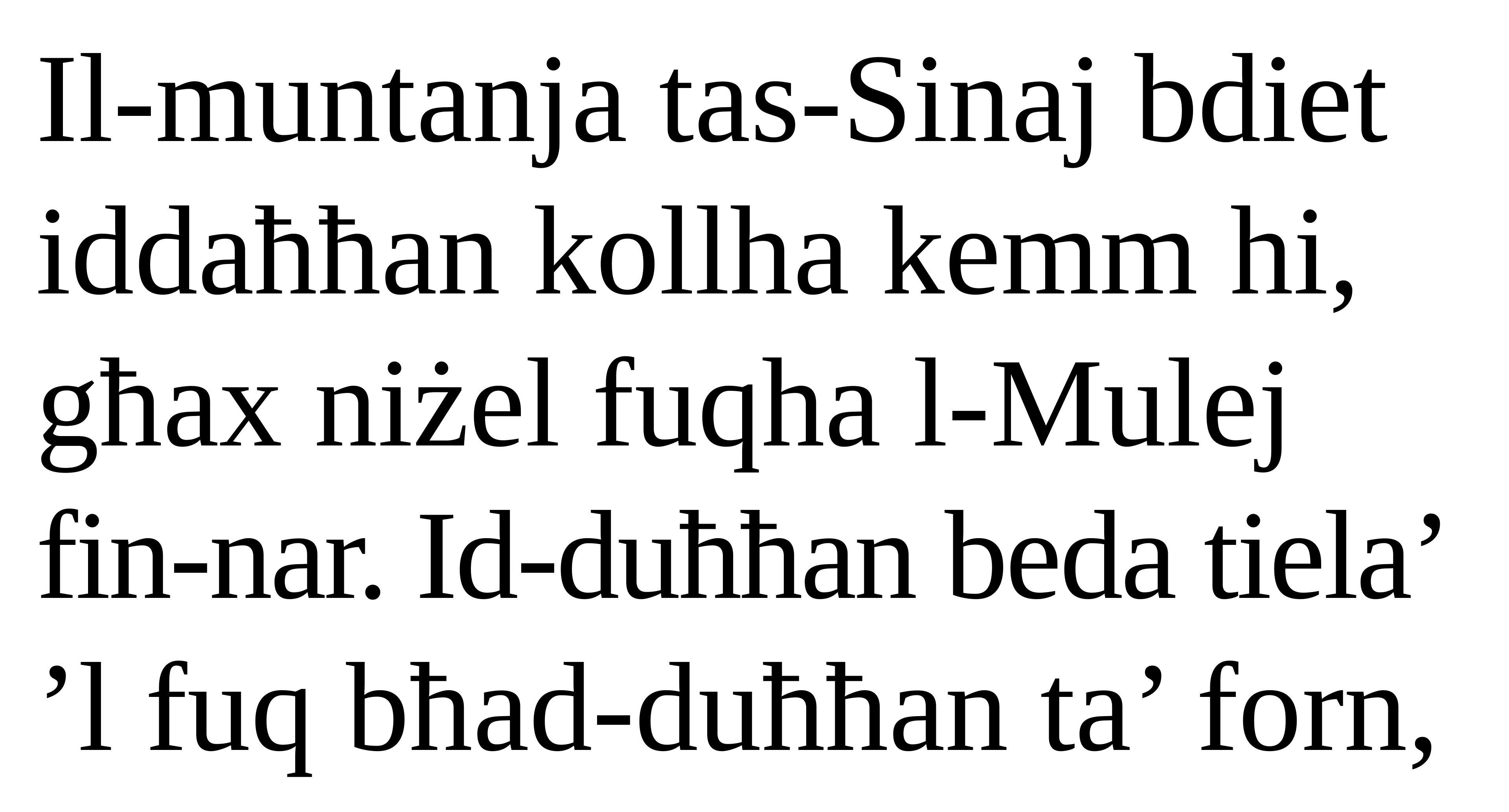

Il-muntanja tas-Sinaj bdiet iddaħħan kollha kemm hi, għax niżel fuqha l-Mulej fin-nar. Id-duħħan beda tiela’ ’l fuq bħad-duħħan ta’ forn,